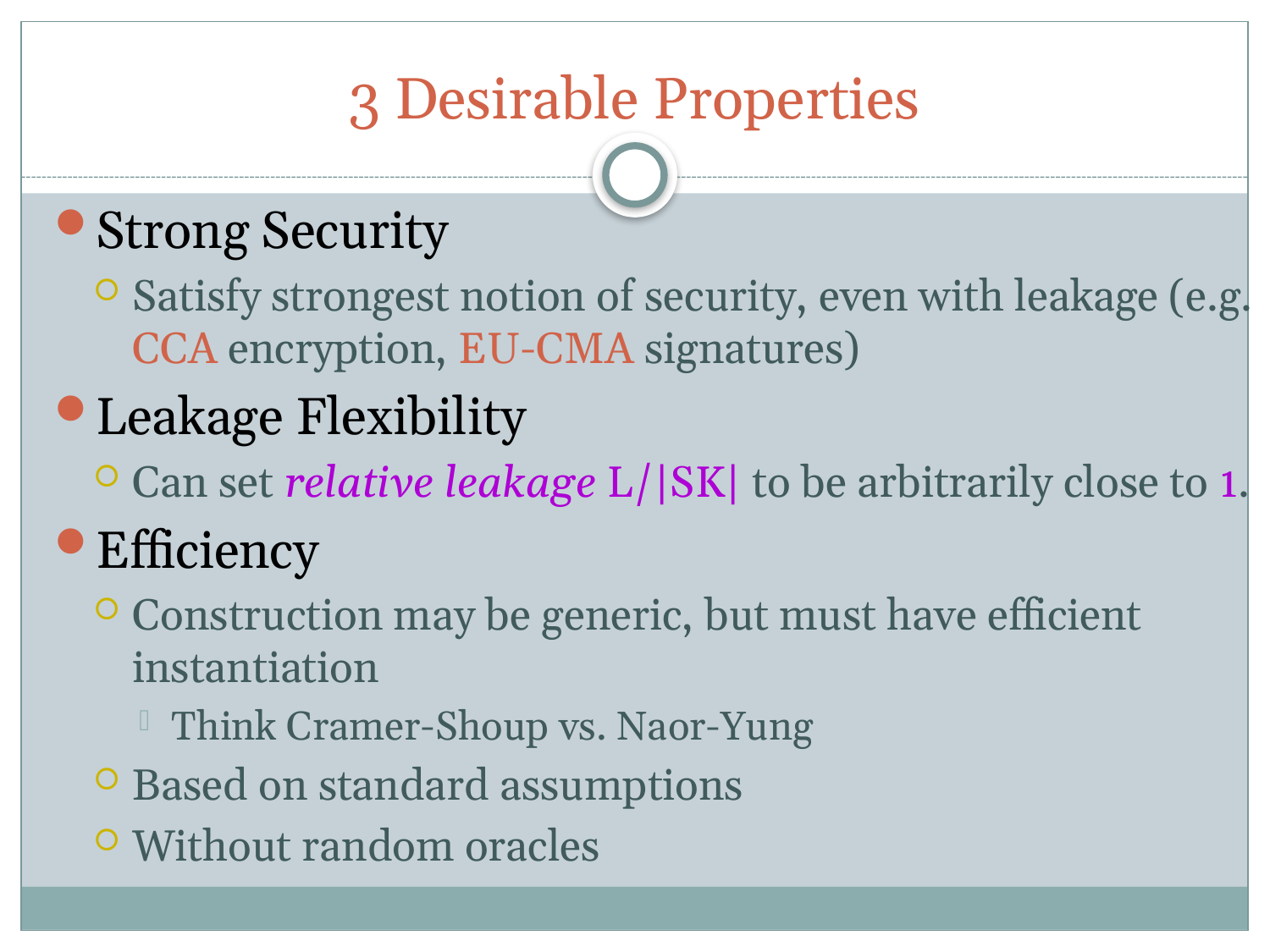

# 3 Desirable Properties
Strong Security
Satisfy strongest notion of security, even with leakage (e.g. CCA encryption, EU-CMA signatures)
Leakage Flexibility
Can set relative leakage L/|SK| to be arbitrarily close to 1.
Efficiency
Construction may be generic, but must have efficient instantiation
Think Cramer-Shoup vs. Naor-Yung
Based on standard assumptions
Without random oracles